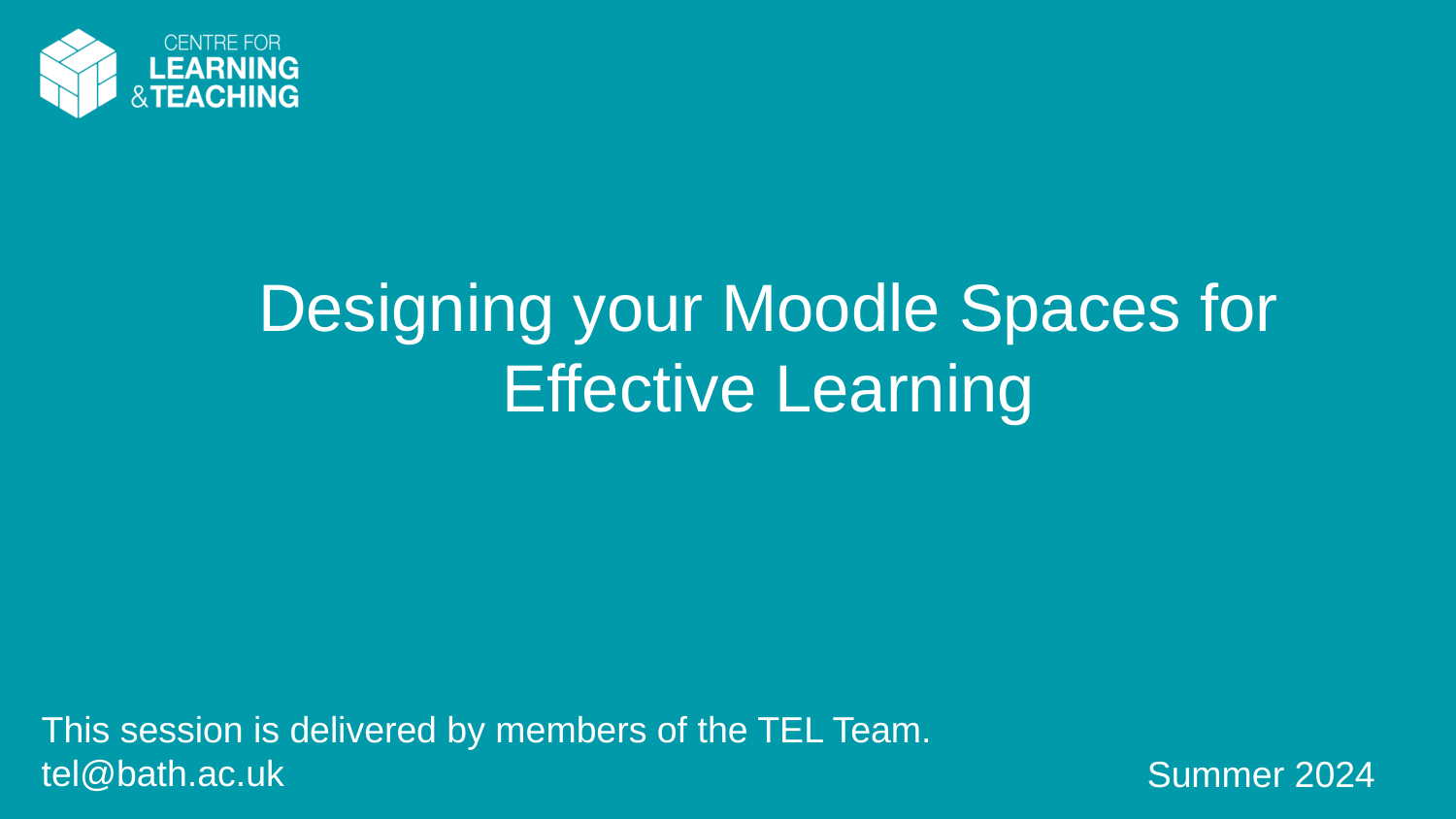

# Designing your Moodle Spaces for Effective Learning
This session is delivered by members of the TEL Team.
tel@bath.ac.uk
Summer 2024